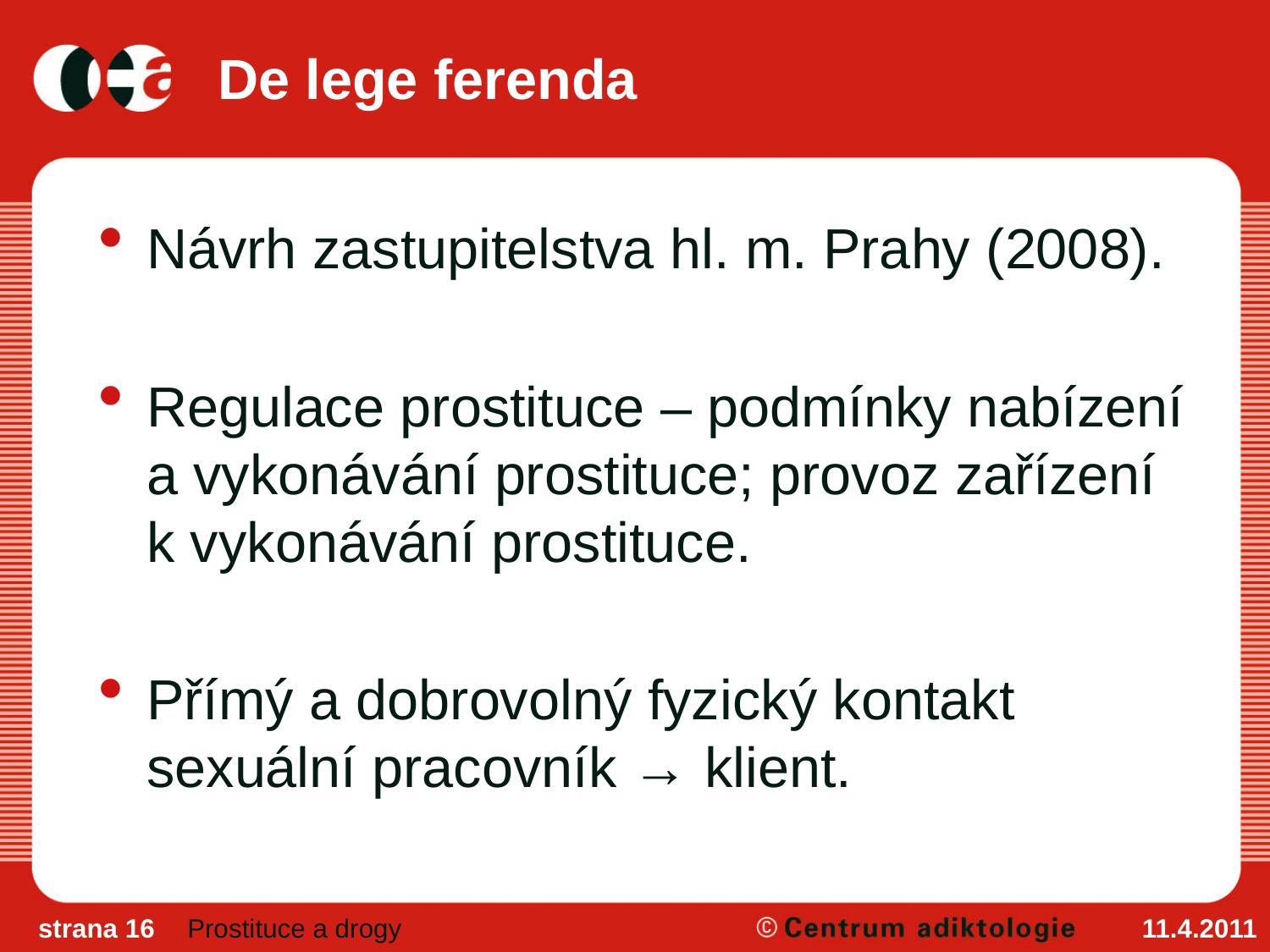

# De lege ferenda
Návrh zastupitelstva hl. m. Prahy (2008).

Regulace prostituce – podmínky nabízení a vykonávání prostituce; provoz zařízení k vykonávání prostituce.

Přímý a dobrovolný fyzický kontakt sexuální pracovník → klient.

strana 16
Prostituce a drogy
11.4.2011